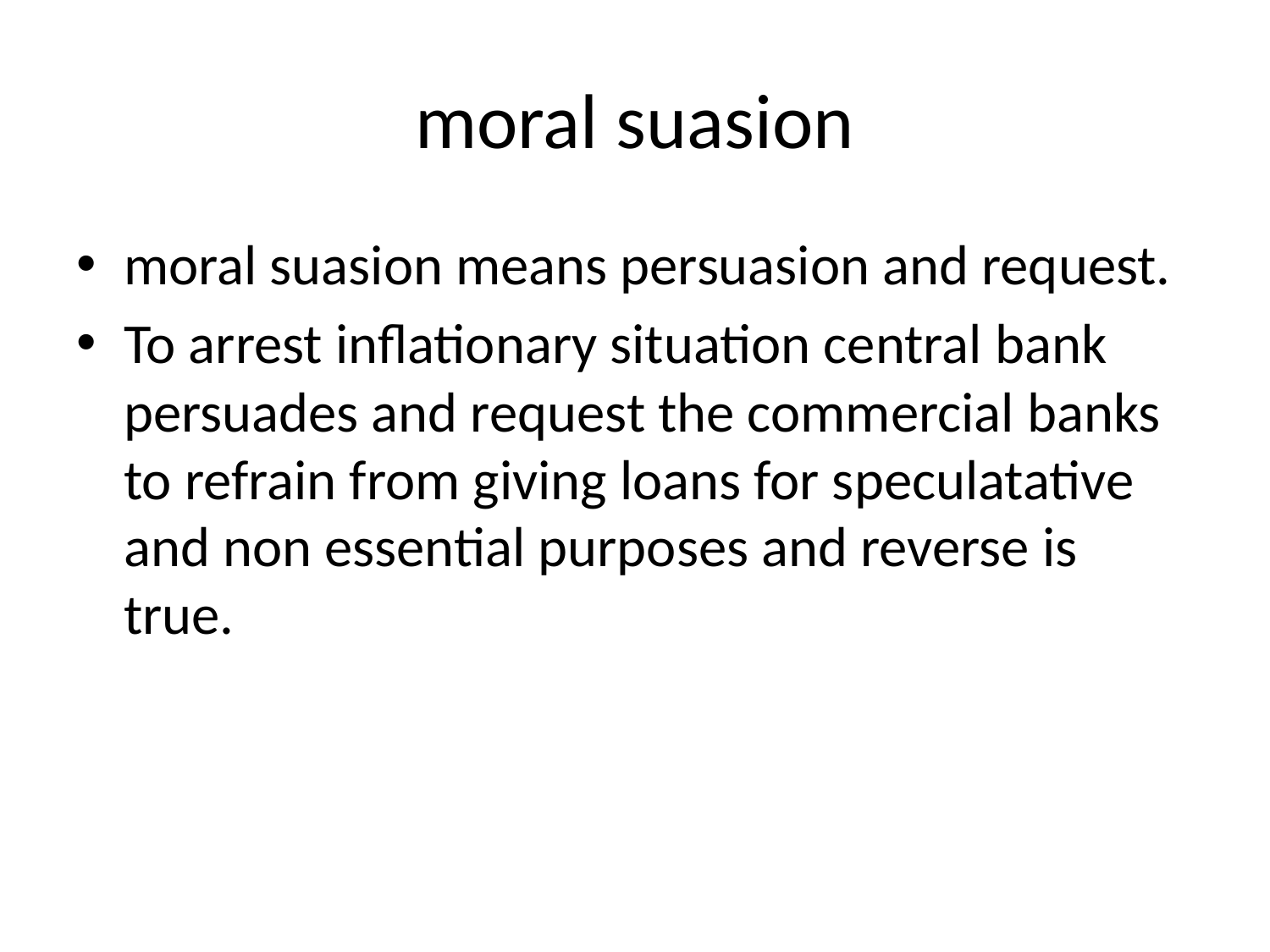

# moral suasion
moral suasion means persuasion and request.
To arrest inflationary situation central bank persuades and request the commercial banks to refrain from giving loans for speculatative and non essential purposes and reverse is true.